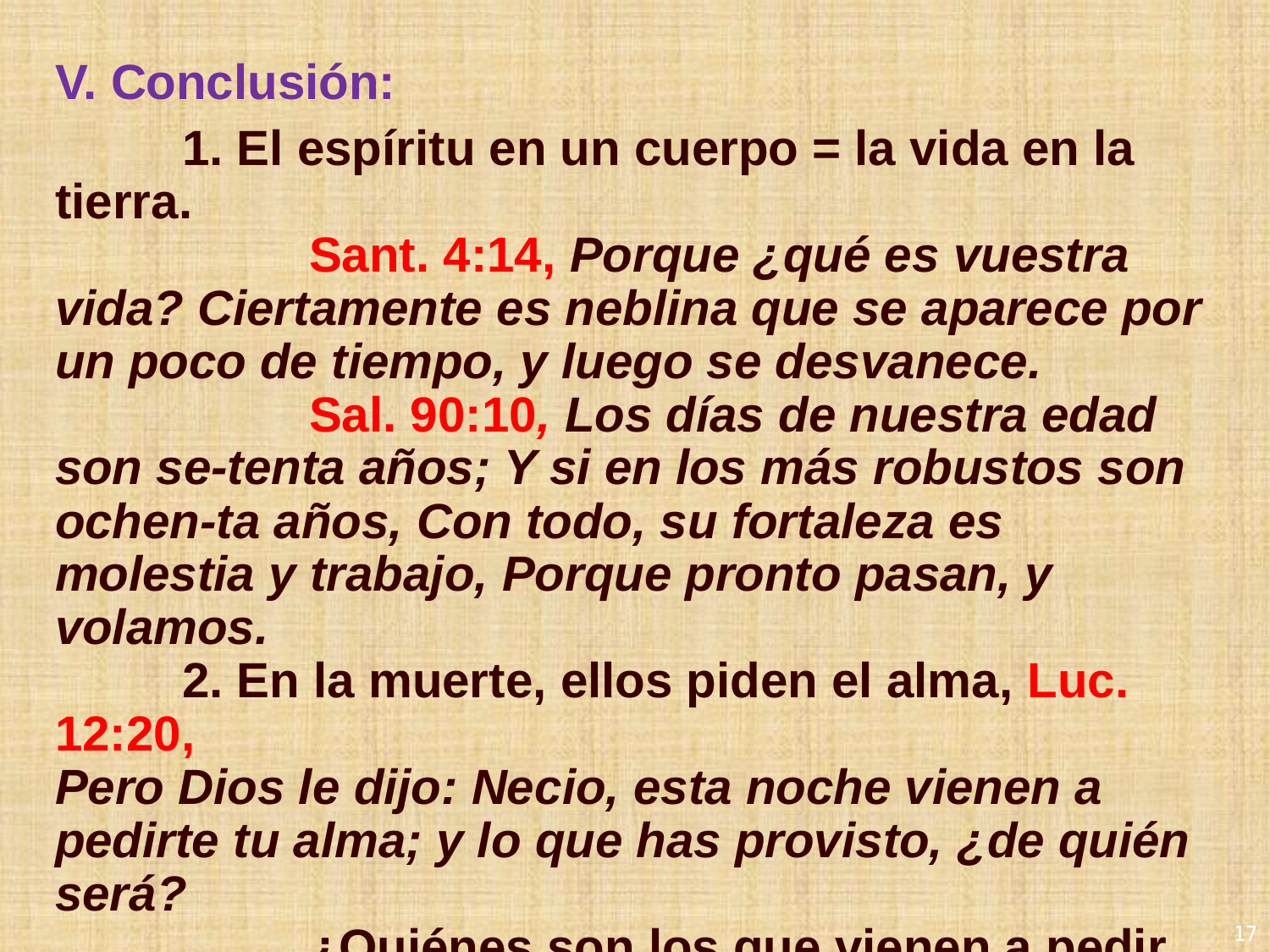

# V. Conclusión:
	1. El espíritu en un cuerpo = la vida en la tierra.
		Sant. 4:14, Porque ¿qué es vuestra vida? Ciertamente es neblina que se aparece por un poco de tiempo, y luego se desvanece.
 		Sal. 90:10, Los días de nuestra edad son se-tenta años; Y si en los más robustos son ochen-ta años, Con todo, su fortaleza es molestia y trabajo, Porque pronto pasan, y volamos.
	2. En la muerte, ellos piden el alma, Luc. 12:20,
Pero Dios le dijo: Necio, esta noche vienen a pedirte tu alma; y lo que has provisto, ¿de quién será?
		¿Quiénes son los que vienen a pedir el alma?
Deben ser los ángeles, según Luc. 16:22, ....
17